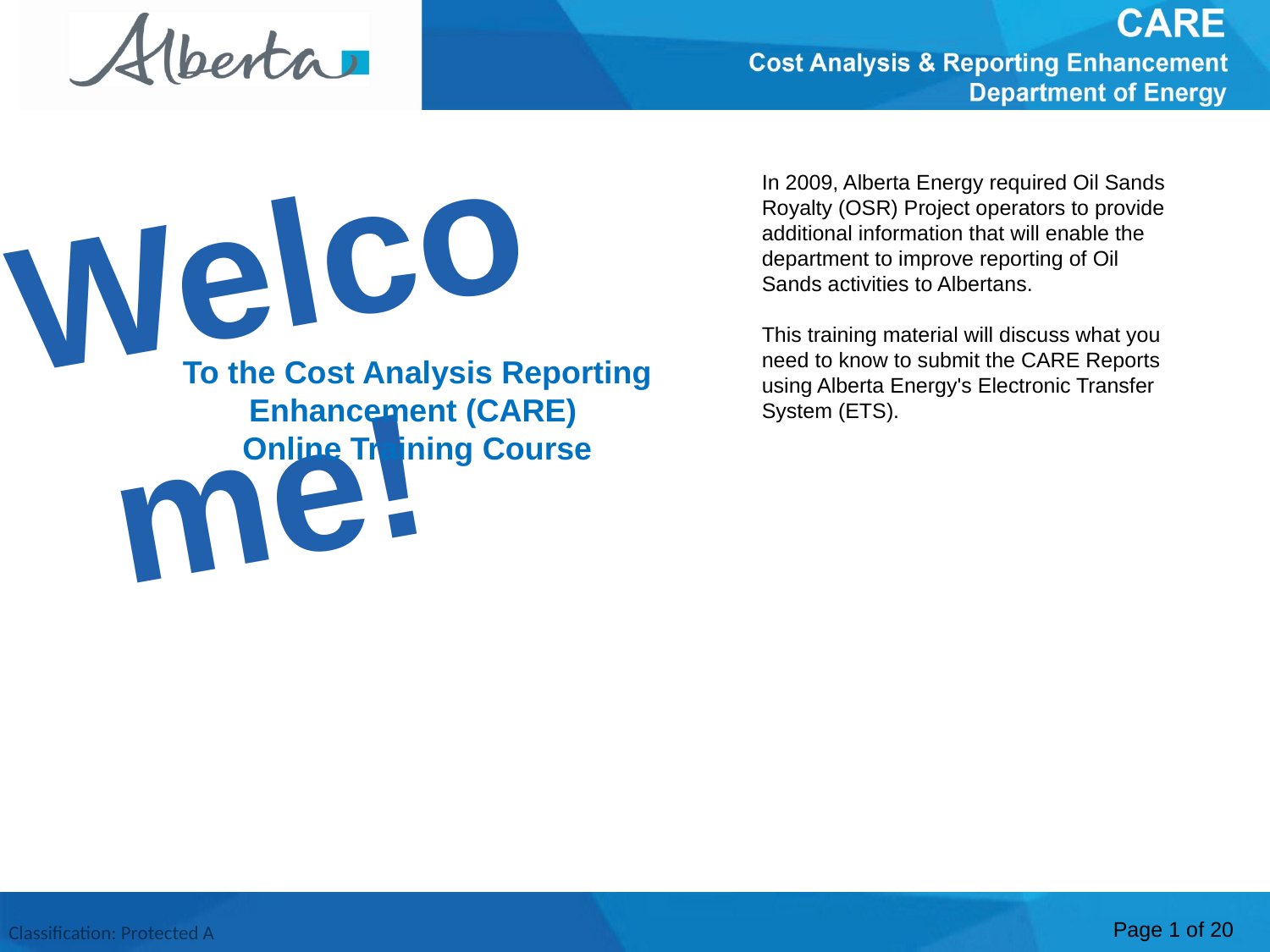

Welcome
Welcome!
In 2009, Alberta Energy required Oil Sands Royalty (OSR) Project operators to provide additional information that will enable the department to improve reporting of Oil Sands activities to Albertans.
This training material will discuss what you need to know to submit the CARE Reports using Alberta Energy's Electronic Transfer System (ETS).
To the Cost Analysis Reporting Enhancement (CARE)
Online Training Course